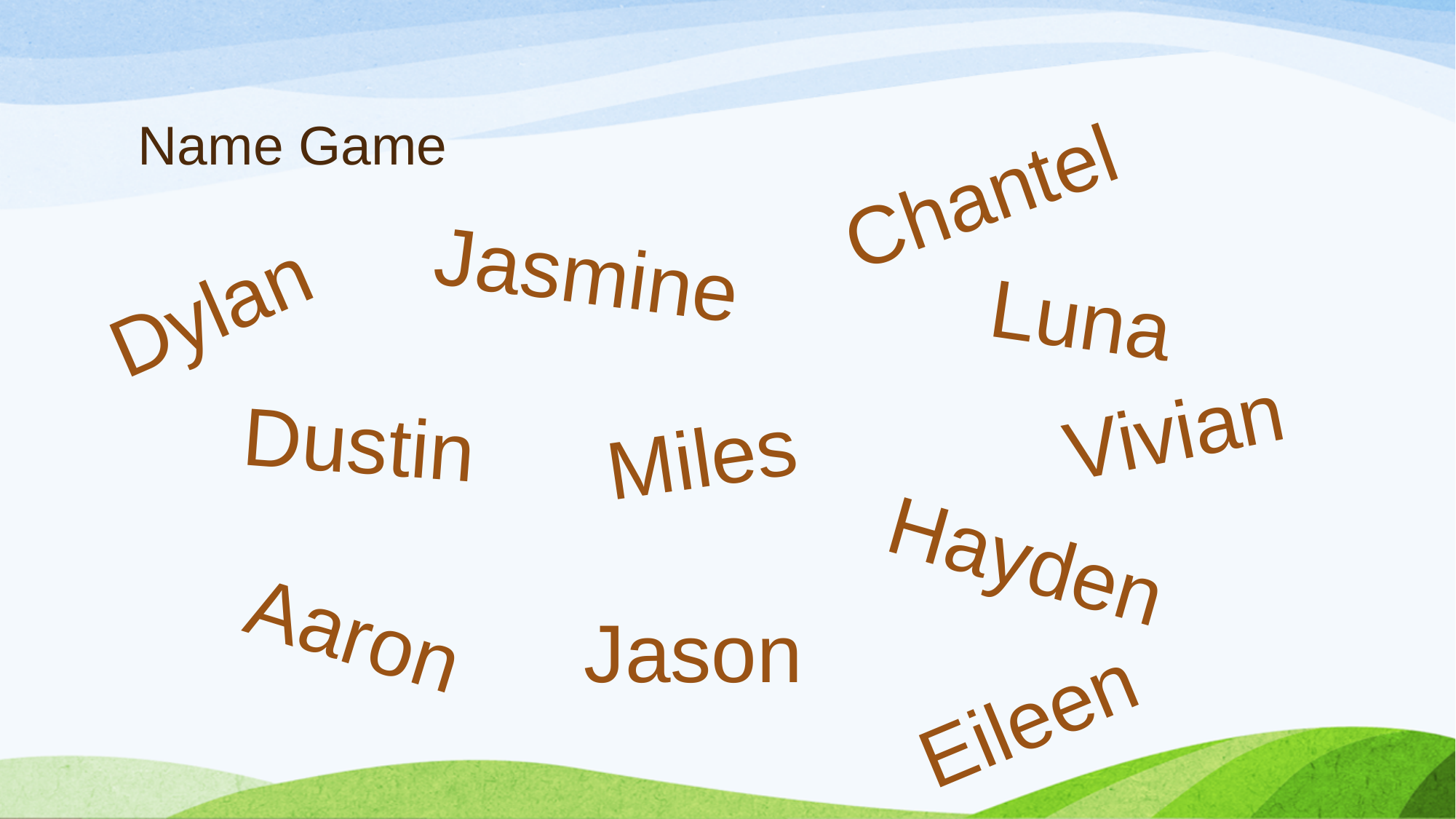

# Name Game
Chantel
Jasmine
Dylan
Luna
Vivian
Dustin
Miles
Hayden
Aaron
Jason
Eileen